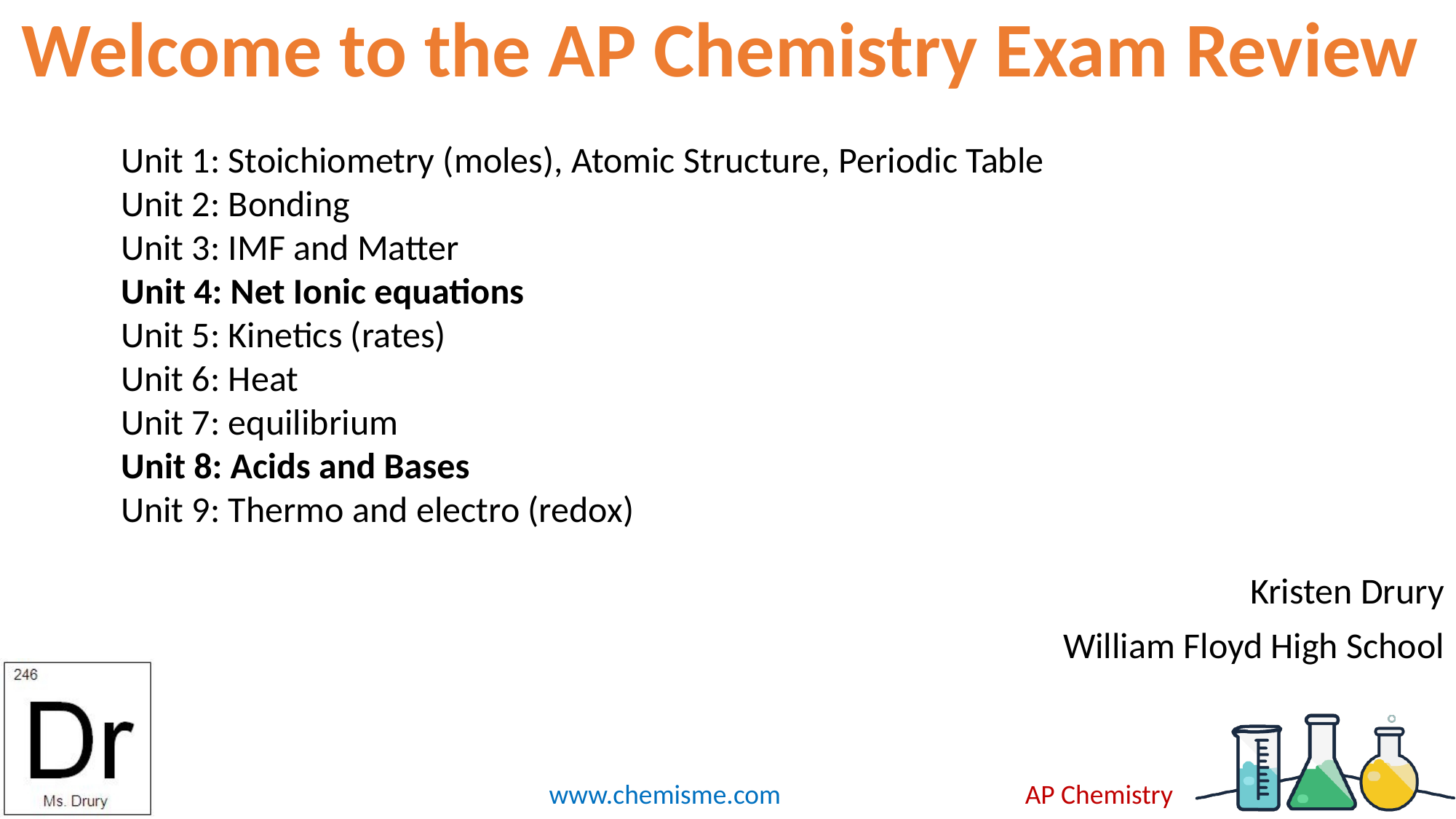

# Welcome to the AP Chemistry Exam Review
Unit 1: Stoichiometry (moles), Atomic Structure, Periodic Table
Unit 2: Bonding
Unit 3: IMF and Matter
Unit 4: Net Ionic equations
Unit 5: Kinetics (rates)
Unit 6: Heat
Unit 7: equilibrium
Unit 8: Acids and Bases
Unit 9: Thermo and electro (redox)
Kristen Drury
William Floyd High School